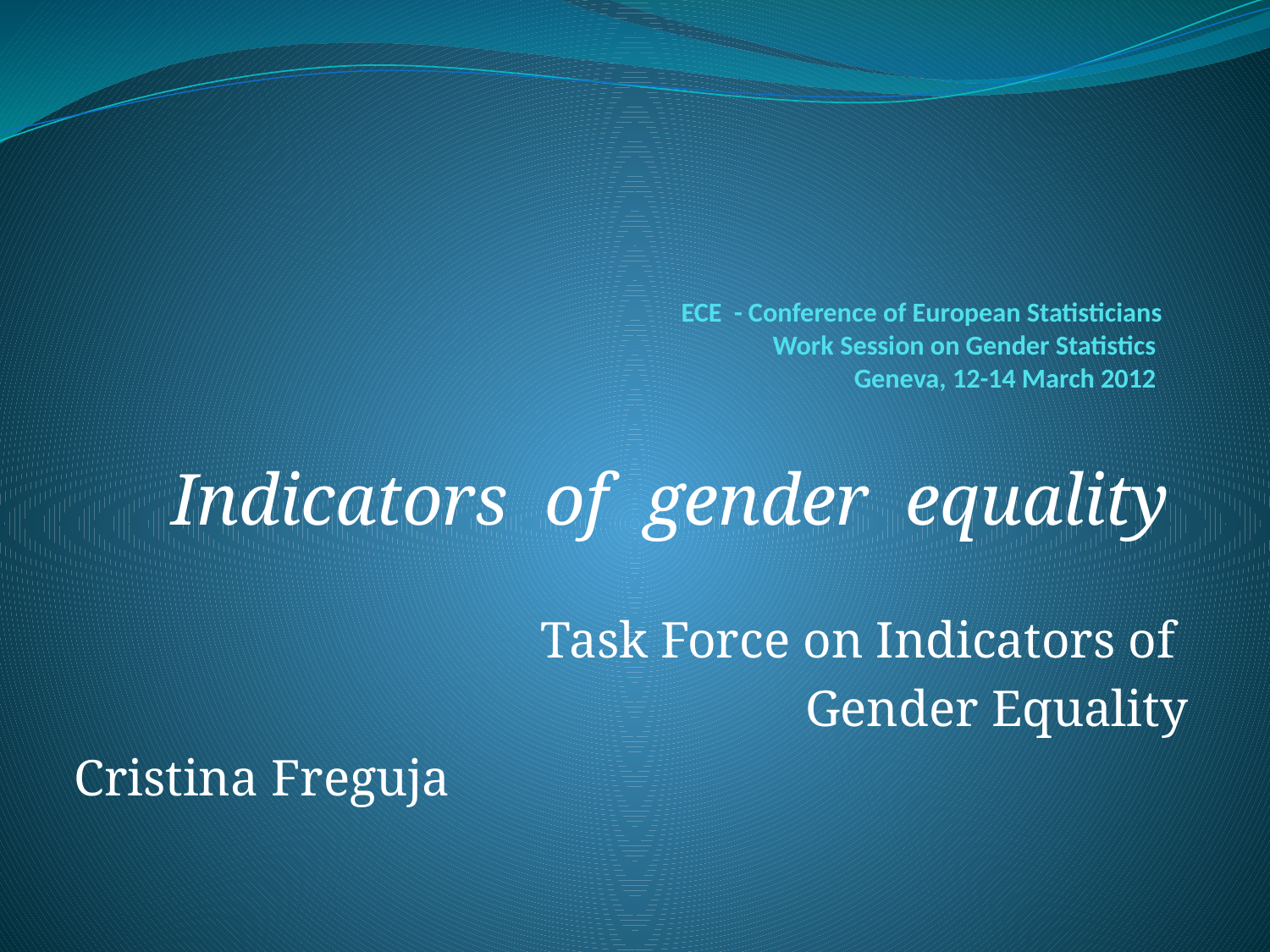

# ECE  - Conference of European Statisticians Work Session on Gender Statistics Geneva, 12-14 March 2012
Indicators  of  gender  equality
Task Force on Indicators of
Gender Equality
Cristina Freguja